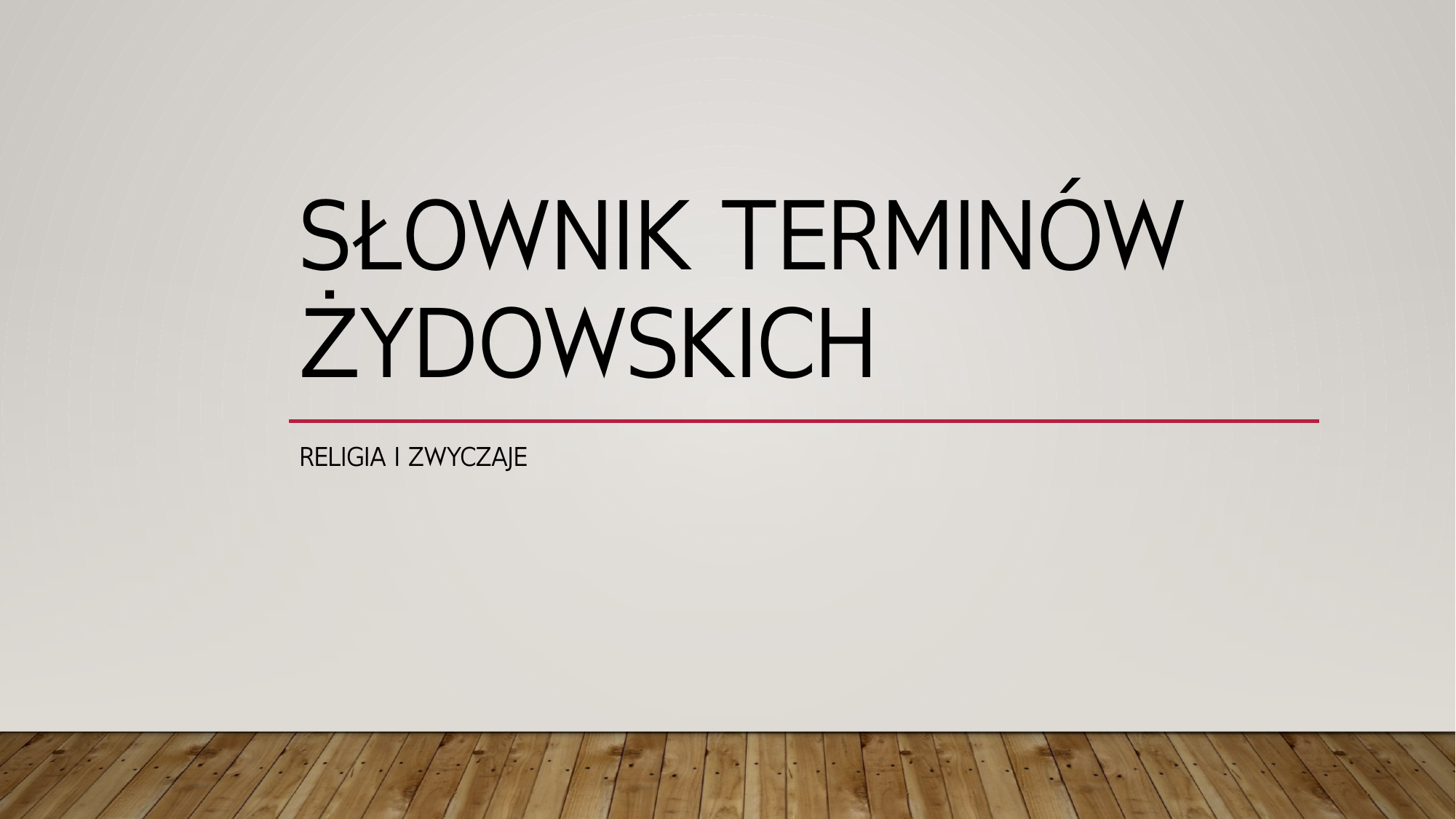

# Słownik Terminów Żydowskich
Religia i zwyczaje